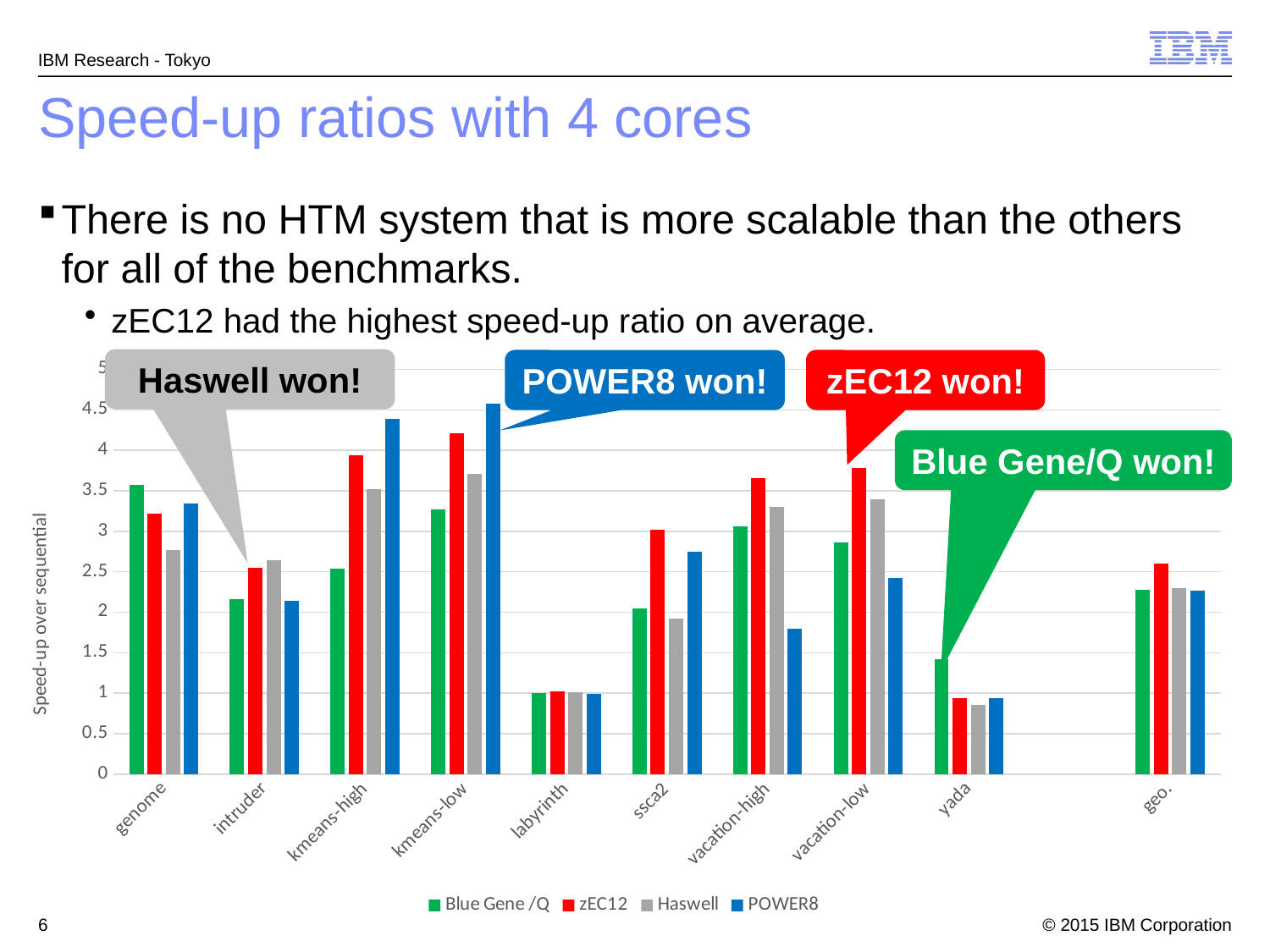

# Speed-up ratios with 4 cores
There is no HTM system that is more scalable than the others for all of the benchmarks.
zEC12 had the highest speed-up ratio on average.

### Chart

| Category | Blue Gene /Q | zEC12 | Haswell | POWER8 |
|---|---|---|---|---|
| genome | 3.5763297269603385 | 3.22028714715597 | 2.77192107625362 | 3.34603326057786 |
| intruder | 2.1637183656553 | 2.54383980077101 | 2.64758985043363 | 2.14086250302251 |
| kmeans-high | 2.5346193358779057 | 3.9371865535135 | 3.52496151273654 | 4.38589254197811 |
| kmeans-low | 3.2704764209886372 | 4.21551320132184 | 3.70863239815914 | 4.57979503101218 |
| labyrinth | 1.0032686555673518 | 1.02398058292988 | 1.01704998052906 | 0.995879266540444 |
| ssca2 | 2.0517743375101243 | 3.0192191839094 | 1.9252246341138 | 2.74495382743595 |
| vacation-high | 3.0584031971960597 | 3.65458422891712 | 3.29870168115757 | 1.80150655582186 |
| vacation-low | 2.863558924164994 | 3.7860968073709 | 3.39121632679416 | 2.42762761104491 |
| yada | 1.4215713391972065 | 0.937140528580752 | 0.854935373563188 | 0.937723851845169 |
|  | None | None | None | None |
| geo. | 2.276773475957596 | 2.601118723702884 | 2.2993555973959796 | 2.271989959588376 |
Haswell won!
POWER8 won!
zEC12 won!
Blue Gene/Q won!
6